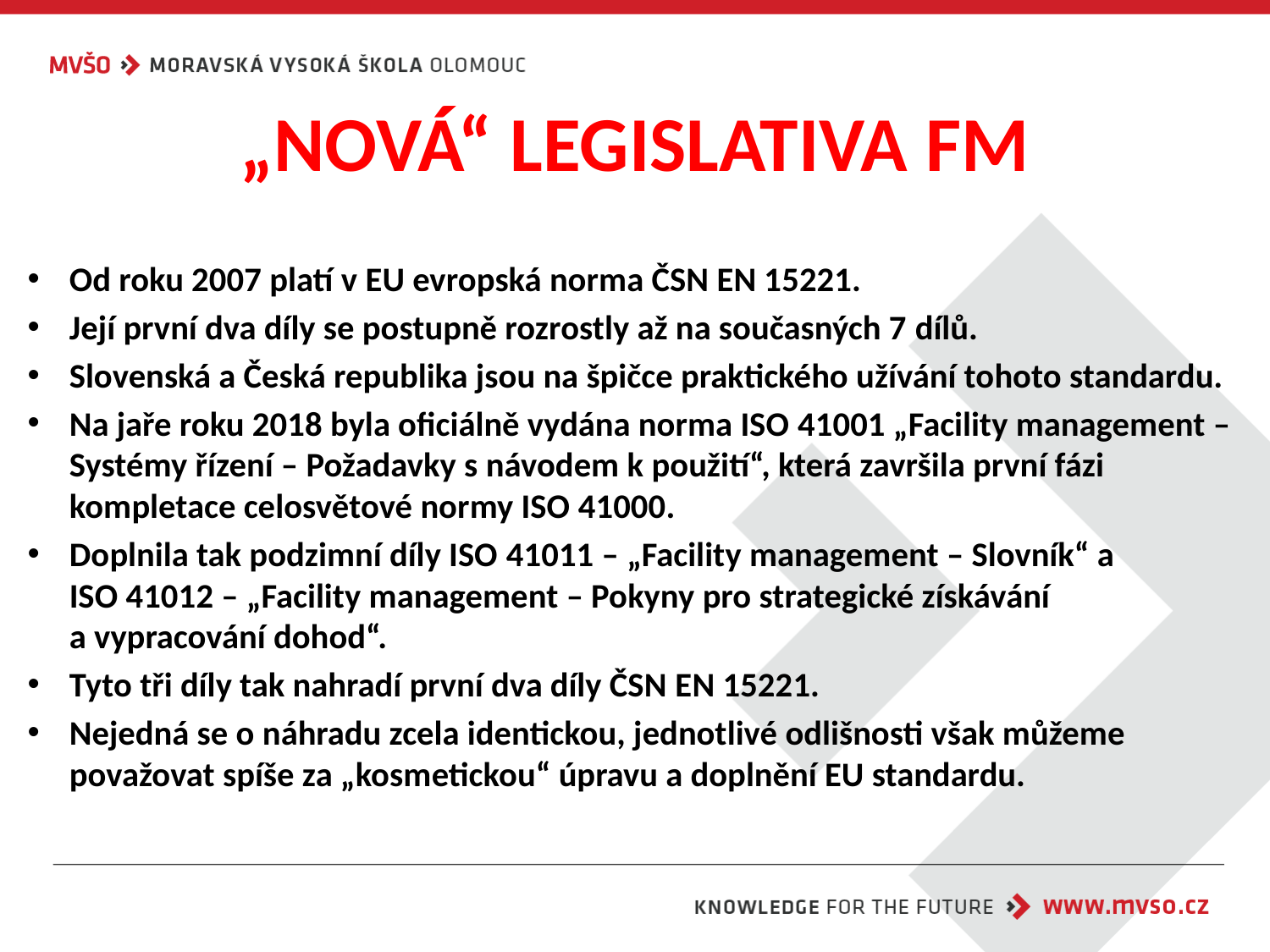

# „NOVÁ“ LEGISLATIVA FM
Od roku 2007 platí v EU evropská norma ČSN EN 15221.
Její první dva díly se postupně rozrostly až na současných 7 dílů.
Slovenská a Česká republika jsou na špičce praktického užívání tohoto standardu.
Na jaře roku 2018 byla oficiálně vydána norma ISO 41001 „Facility management – Systémy řízení – Požadavky s návodem k použití“, která završila první fázi kompletace celosvětové normy ISO 41000.
Doplnila tak podzimní díly ISO 41011 – „Facility management – Slovník“ a ISO 41012 – „Facility management – Pokyny pro strategické získávání
a vypracování dohod“.
Tyto tři díly tak nahradí první dva díly ČSN EN 15221.
Nejedná se o náhradu zcela identickou, jednotlivé odlišnosti však můžeme považovat spíše za „kosmetickou“ úpravu a doplnění EU standardu.